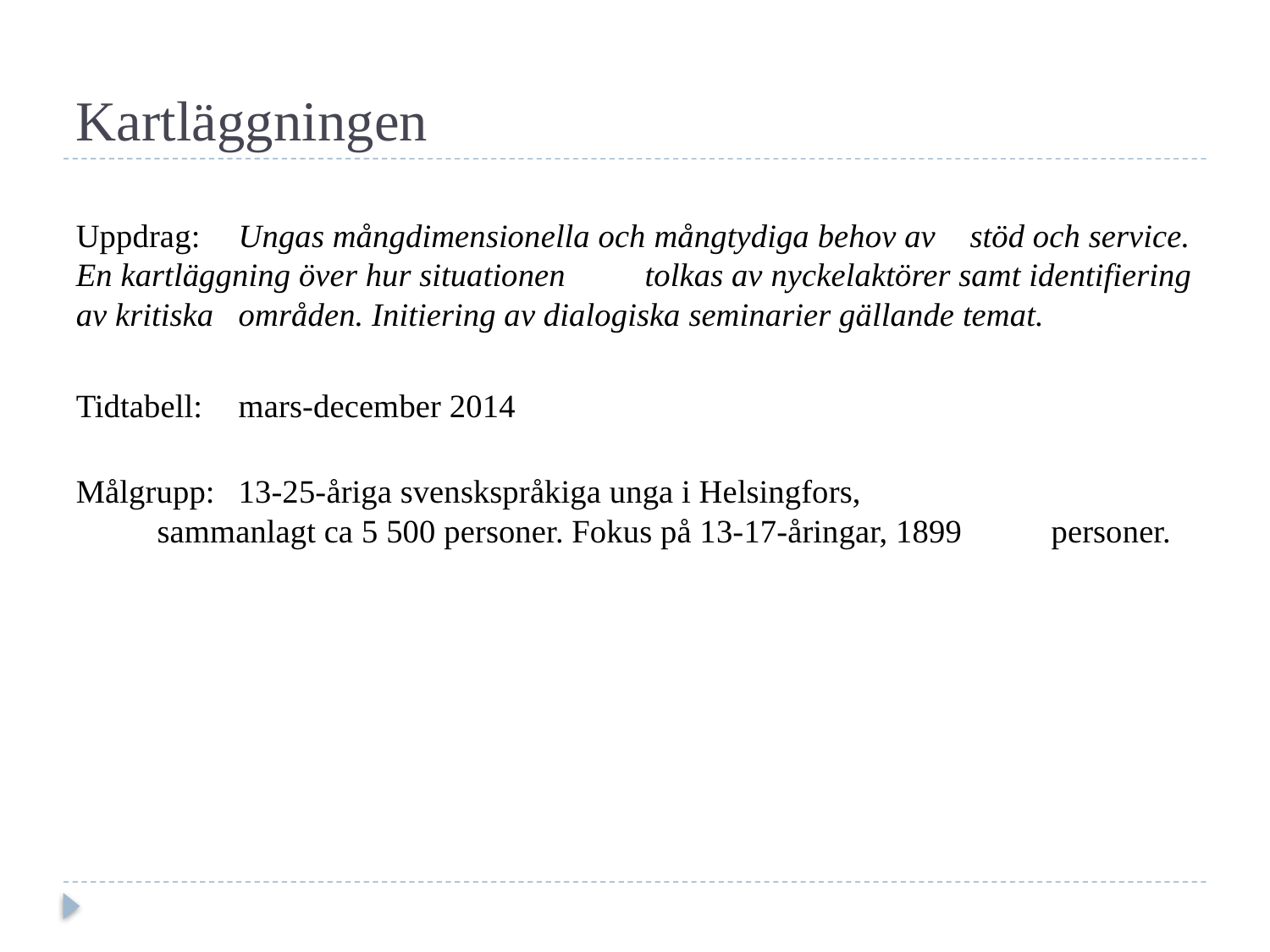

# Kartläggningen

Uppdrag: 	Ungas mångdimensionella och mångtydiga behov av 			stöd och service. En kartläggning över hur situationen 			tolkas av nyckelaktörer samt identifiering av kritiska 			områden. Initiering av dialogiska seminarier gällande temat.

Tidtabell:		mars-december 2014
Målgrupp: 	13-25-åriga svenskspråkiga unga i Helsingfors,
		sammanlagt ca 5 500 personer. Fokus på 13-17-åringar, 1899 		personer.